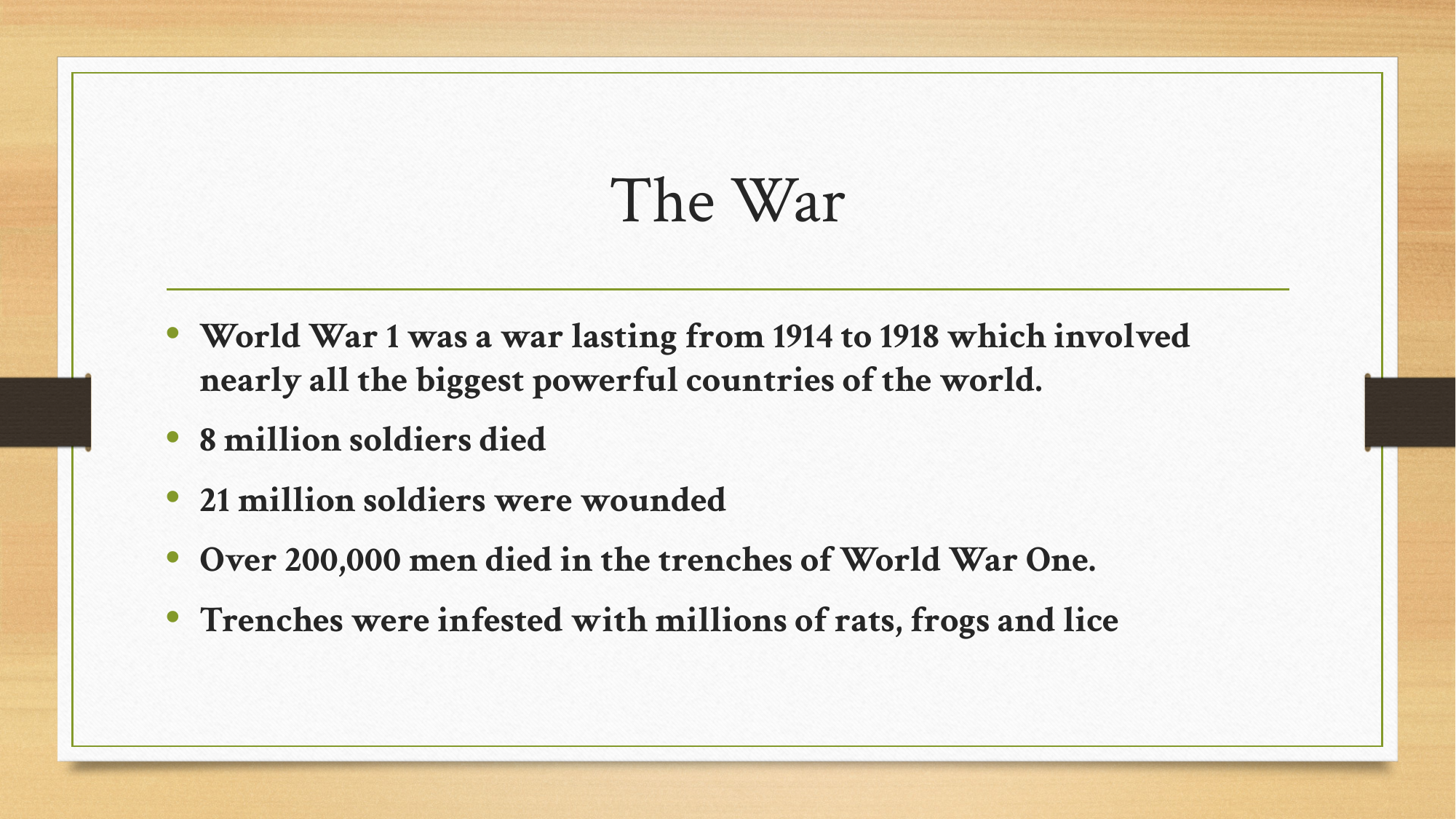

# The War
World War 1 was a war lasting from 1914 to 1918 which involved nearly all the biggest powerful countries of the world.
8 million soldiers died
21 million soldiers were wounded
Over 200,000 men died in the trenches of World War One.
Trenches were infested with millions of rats, frogs and lice